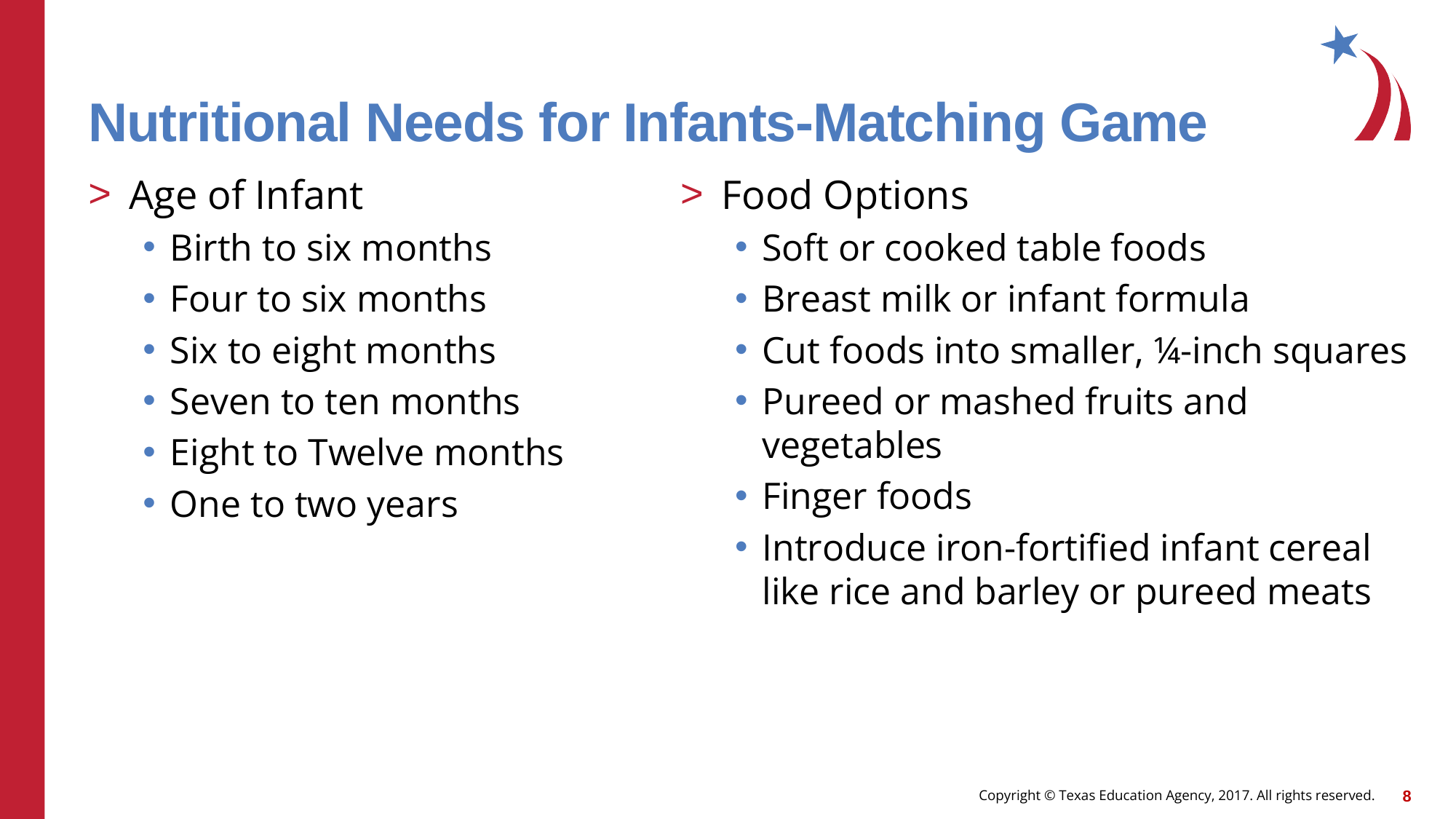

# Nutritional Needs for Infants-Matching Game
Age of Infant
Birth to six months
Four to six months
Six to eight months
Seven to ten months
Eight to Twelve months
One to two years

Food Options
Soft or cooked table foods
Breast milk or infant formula
Cut foods into smaller, ¼-inch squares
Pureed or mashed fruits and vegetables
Finger foods
Introduce iron-fortified infant cereal like rice and barley or pureed meats